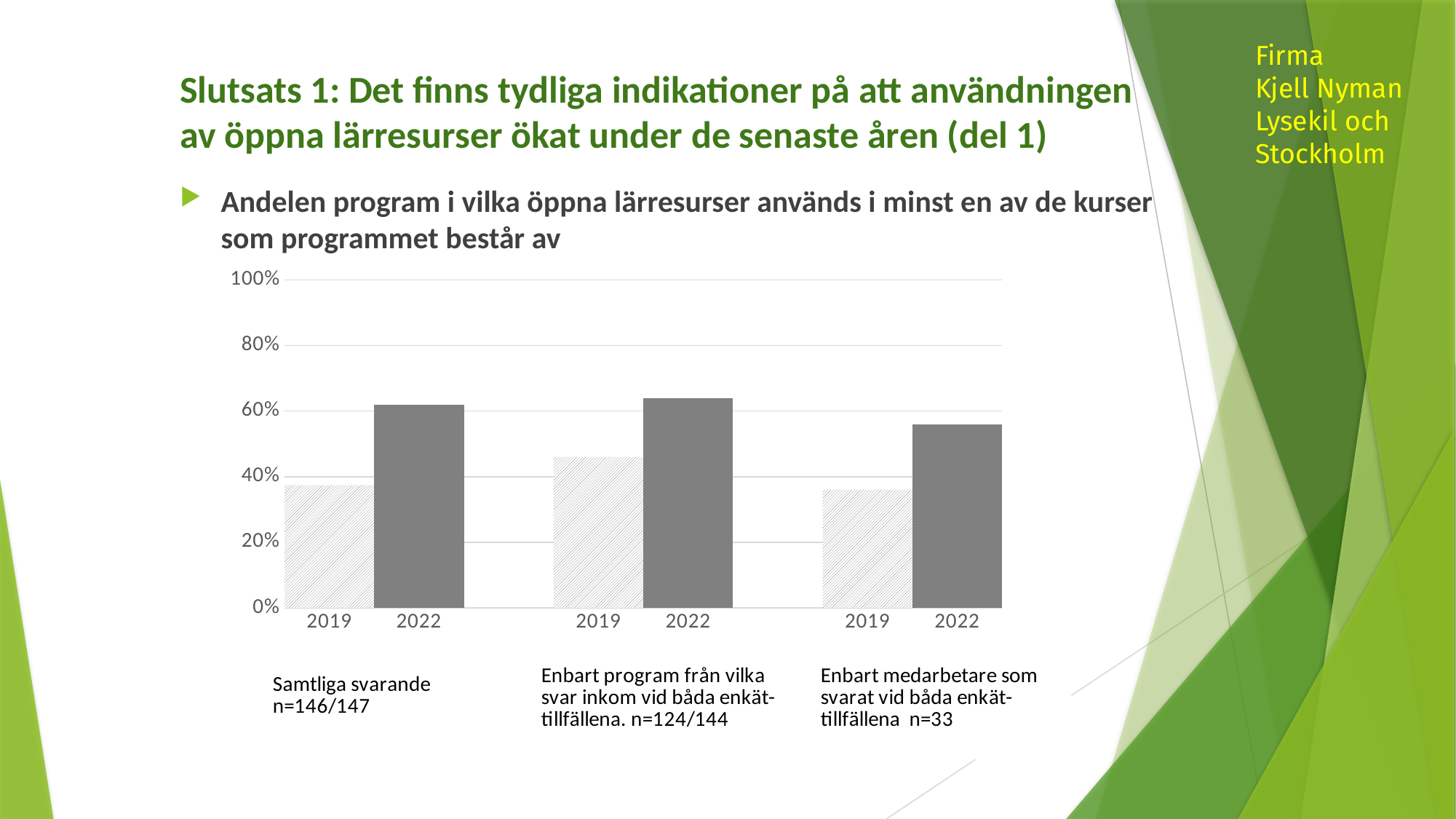

Firma
Kjell Nyman
Lysekil och
Stockholm
# Slutsats 1: Det finns tydliga indikationer på att användningen av öppna lärresurser ökat under de senaste åren (del 1)
Andelen program i vilka öppna lärresurser används i minst en av de kurser som programmet består av

### Chart

| Category |  |
|---|---|
| 2019 | 0.37414965986394555 |
| 2022 | 0.6190476190476191 |
|  | None |
| 2019 | 0.46 |
| 2022 | 0.64 |
|  | None |
| 2019 | 0.36 |
| 2022 | 0.56 |